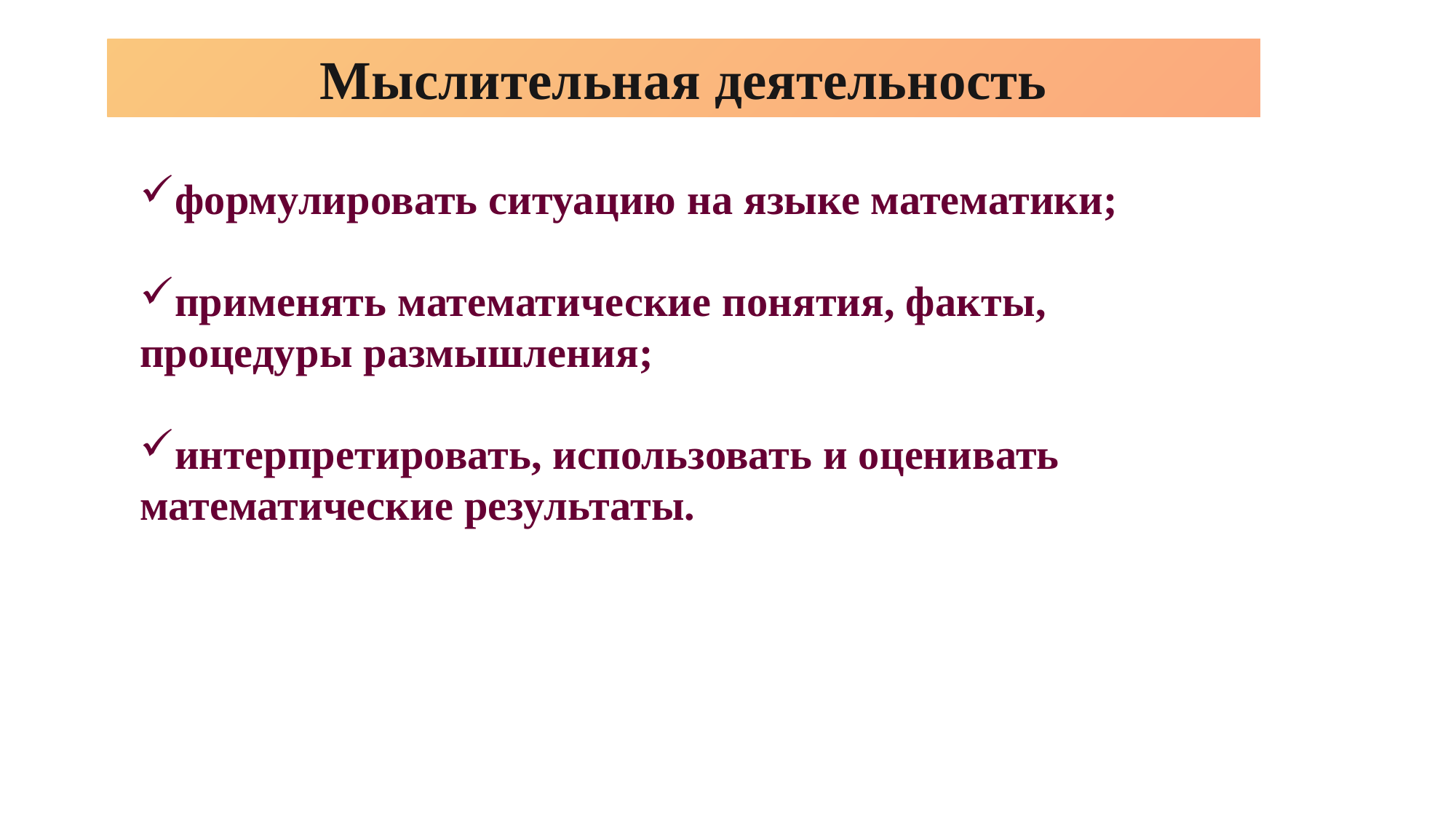

Мыслительная деятельность
формулировать ситуацию на языке математики;

применять математические понятия, факты, процедуры размышления;

интерпретировать, использовать и оценивать математические результаты.